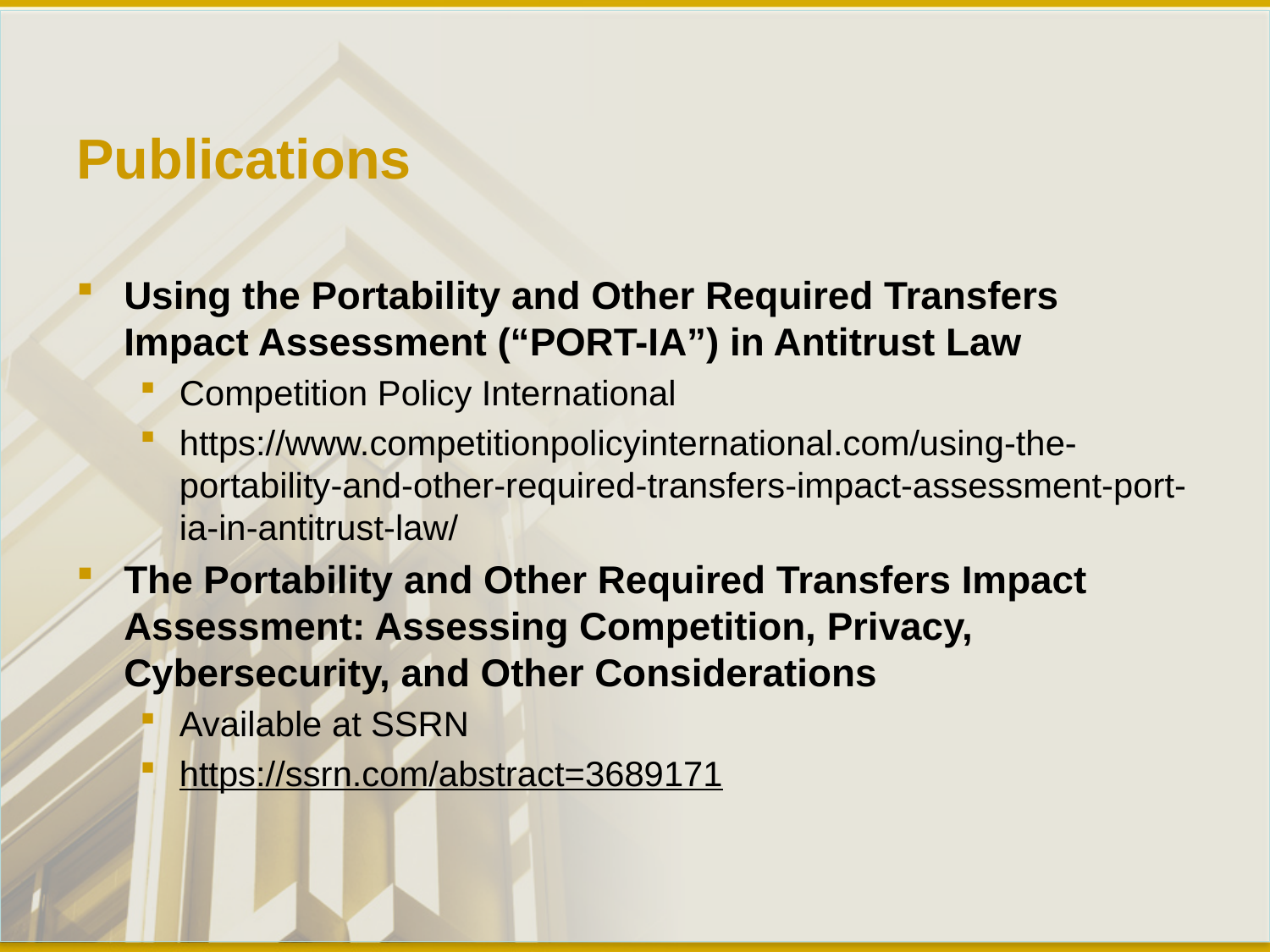

# Publications
Using the Portability and Other Required Transfers Impact Assessment (“PORT-IA”) in Antitrust Law
Competition Policy International
https://www.competitionpolicyinternational.com/using-the-portability-and-other-required-transfers-impact-assessment-port-ia-in-antitrust-law/
The Portability and Other Required Transfers Impact Assessment: Assessing Competition, Privacy, Cybersecurity, and Other Considerations
Available at SSRN
https://ssrn.com/abstract=3689171